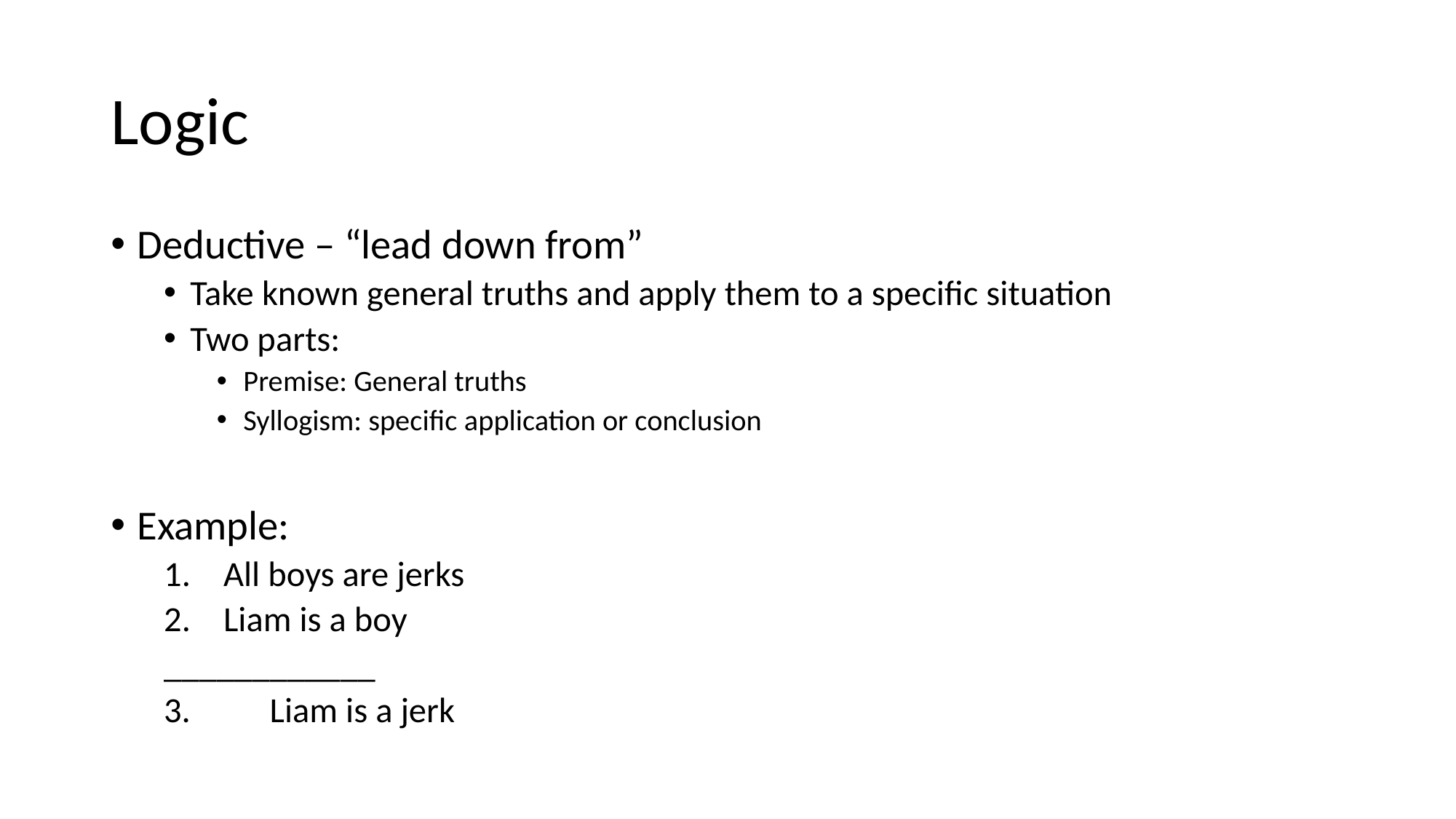

# Logic
Deductive – “lead down from”
Take known general truths and apply them to a specific situation
Two parts:
Premise: General truths
Syllogism: specific application or conclusion

Example:
All boys are jerks
Liam is a boy
____________
3. 	Liam is a jerk